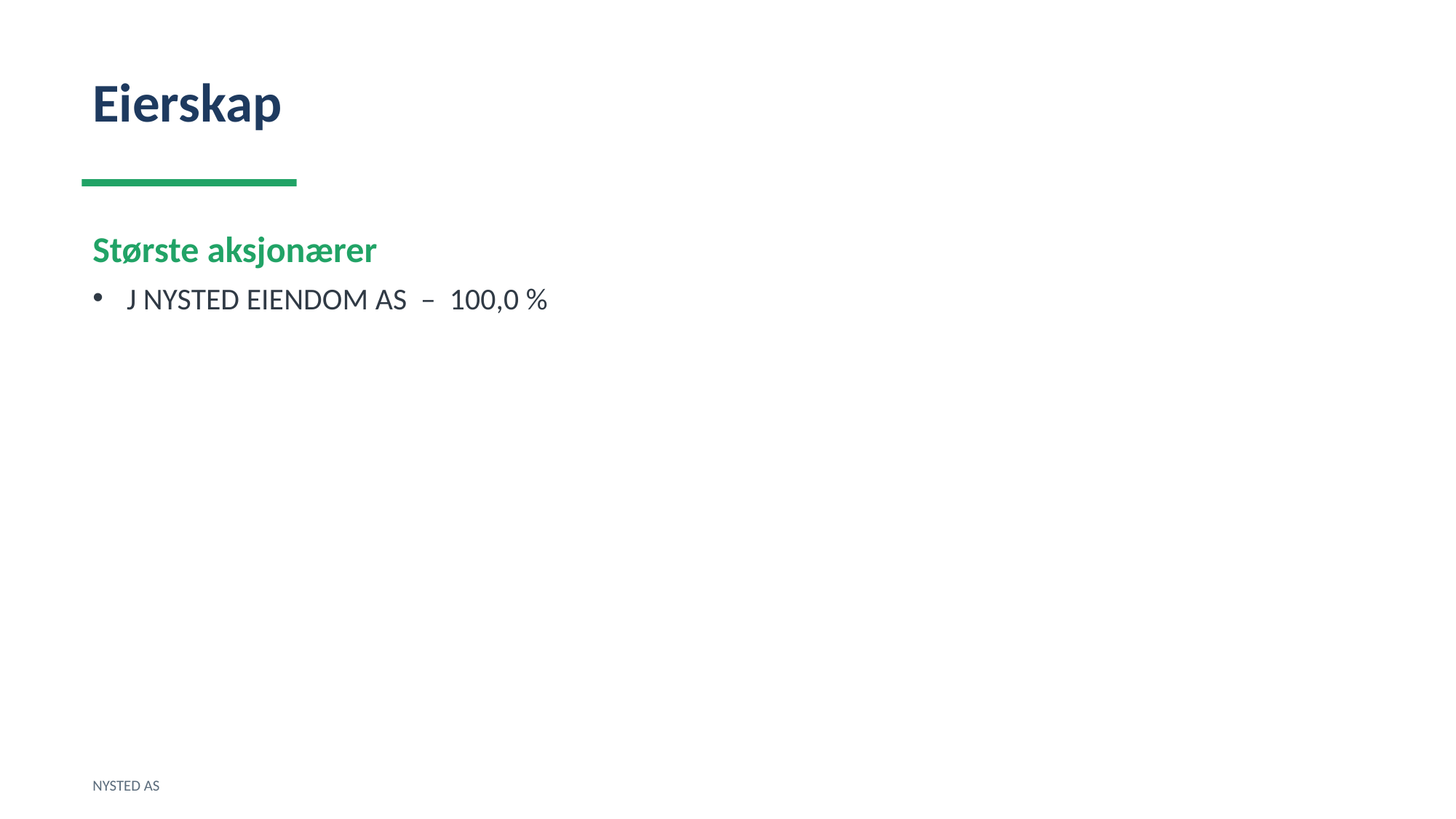

Eierskap

Største aksjonærer
J NYSTED EIENDOM AS  –  100,0 %
NYSTED AS